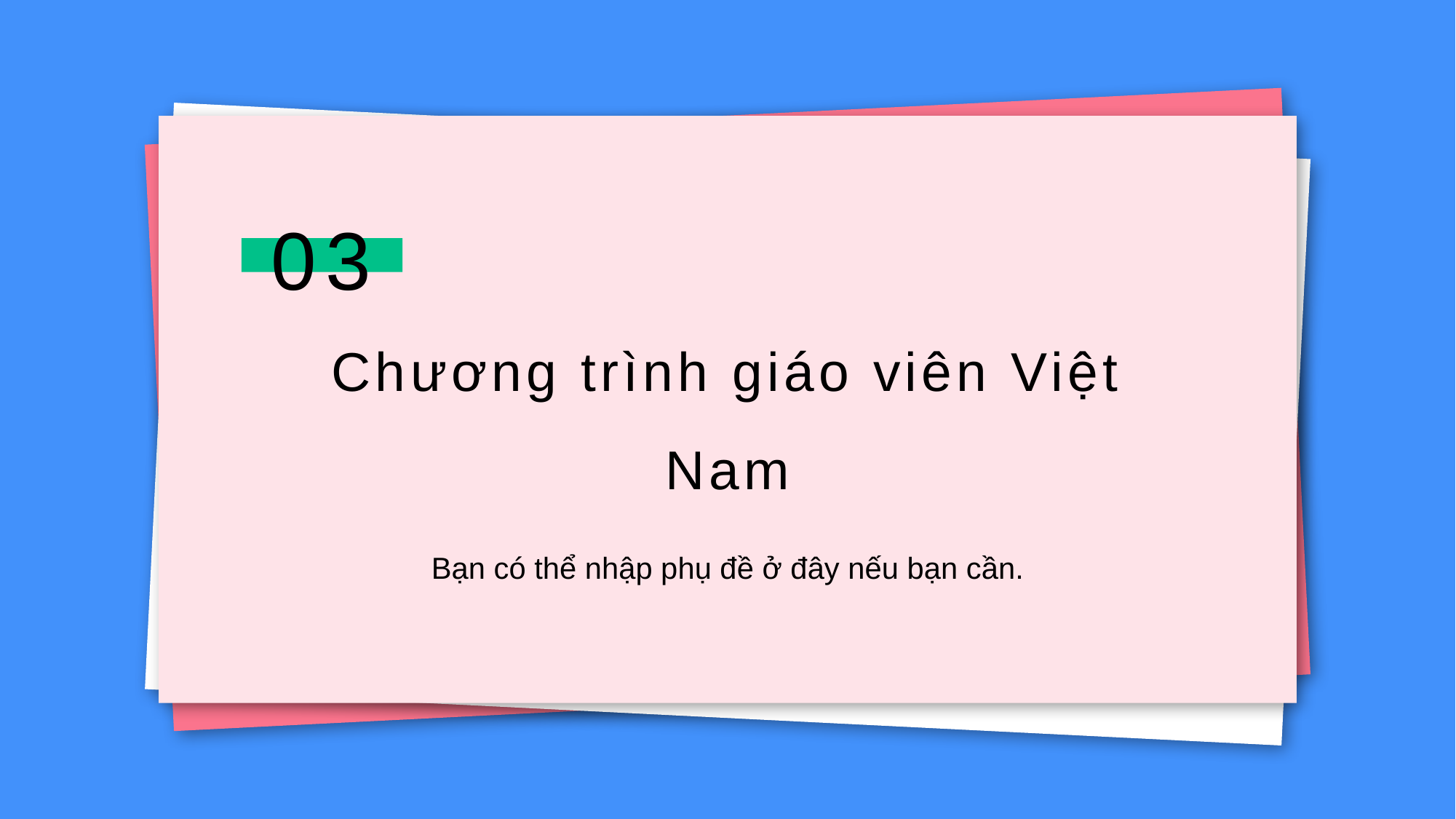

03

Chương trình giáo viên Việt Nam
Bạn có thể nhập phụ đề ở đây nếu bạn cần.